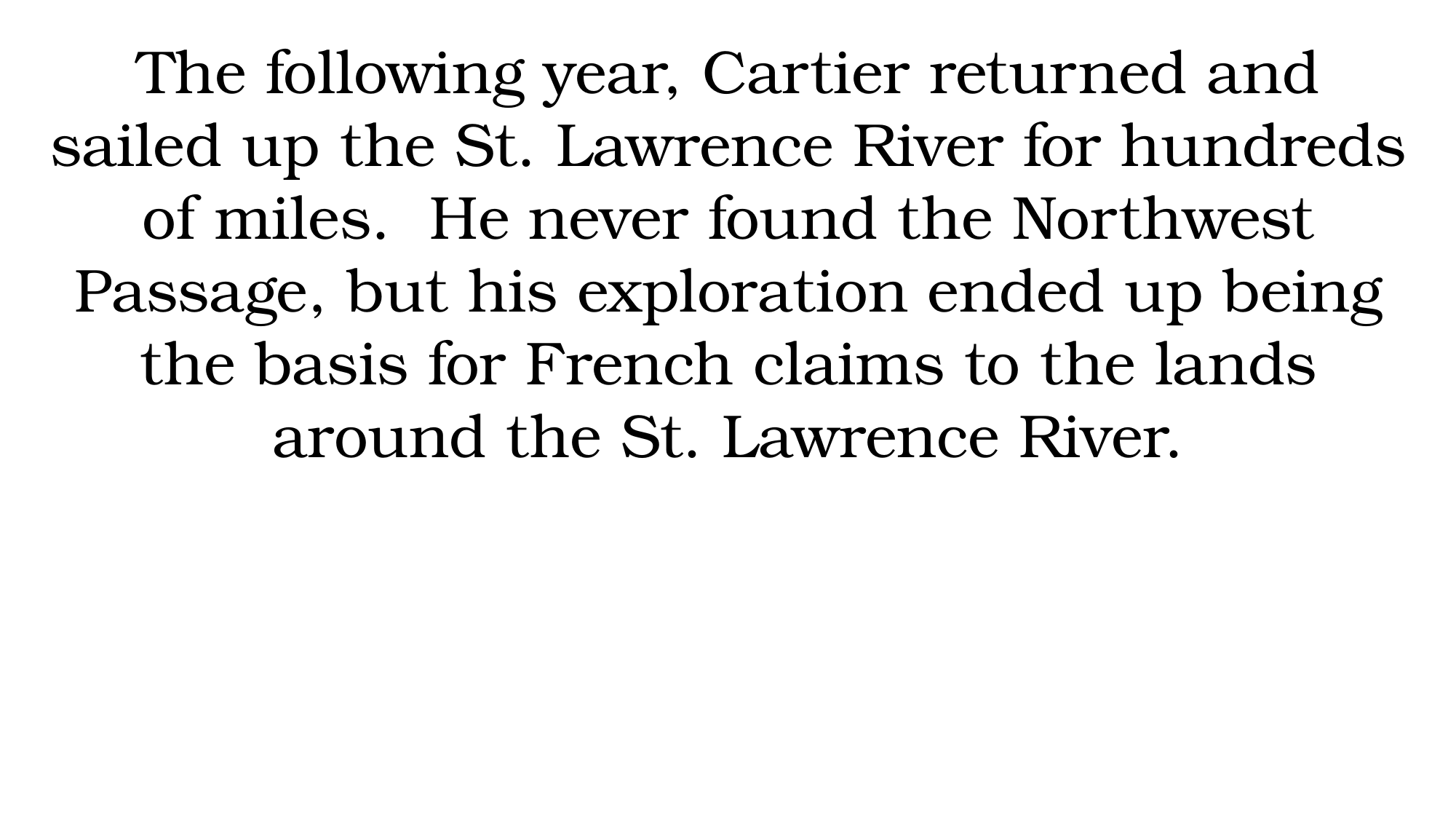

The following year, Cartier returned and sailed up the St. Lawrence River for hundreds of miles.  He never found the Northwest Passage, but his exploration ended up being the basis for French claims to the lands around the St. Lawrence River.